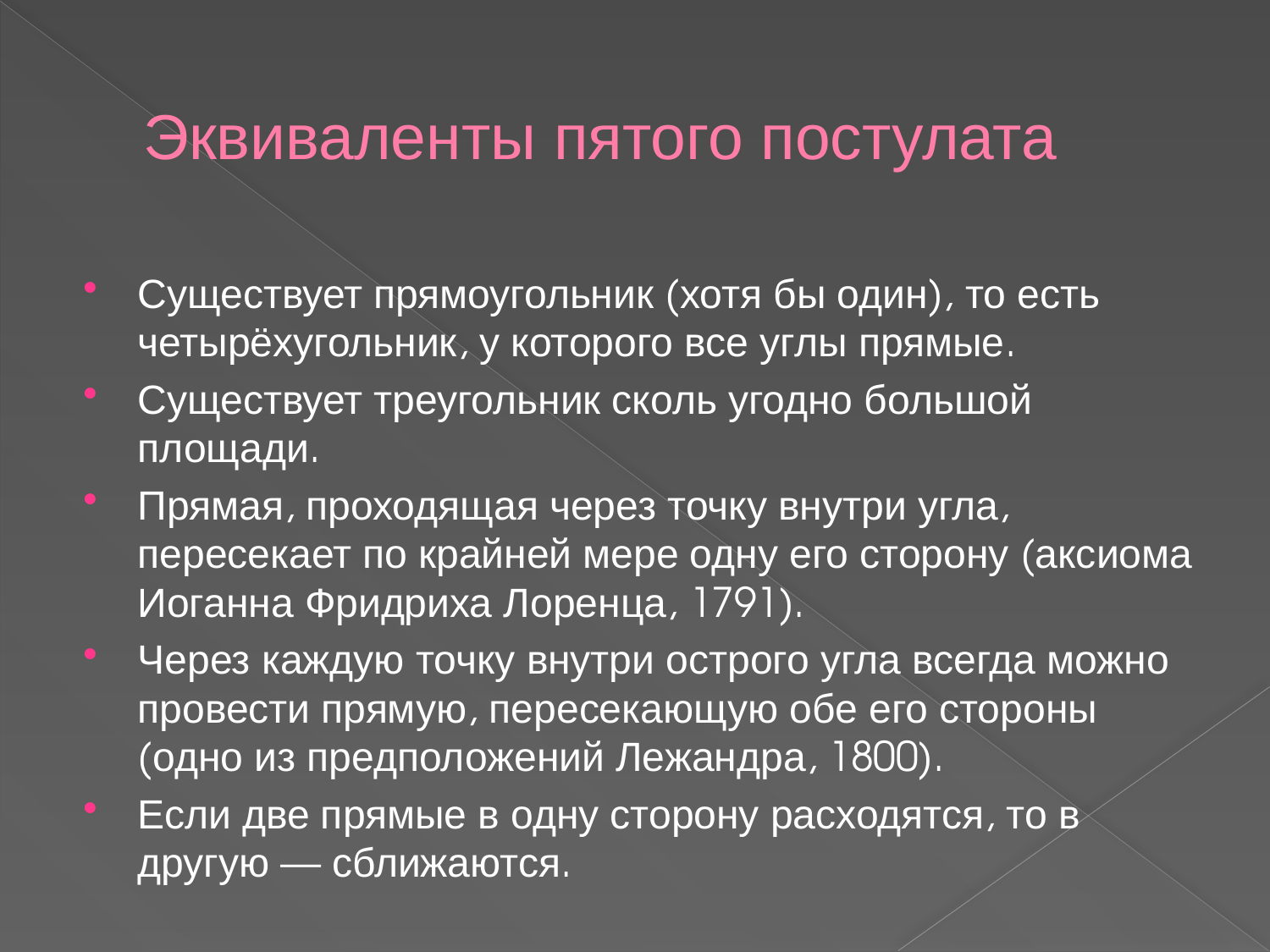

# Эквиваленты пятого постулата
Существует прямоугольник (хотя бы один), то есть четырёхугольник, у которого все углы прямые.
Существует треугольник сколь угодно большой площади.
Прямая, проходящая через точку внутри угла, пересекает по крайней мере одну его сторону (аксиома Иоганна Фридриха Лоренца, 1791).
Через каждую точку внутри острого угла всегда можно провести прямую, пересекающую обе его стороны (одно из предположений Лежандра, 1800).
Если две прямые в одну сторону расходятся, то в другую — сближаются.